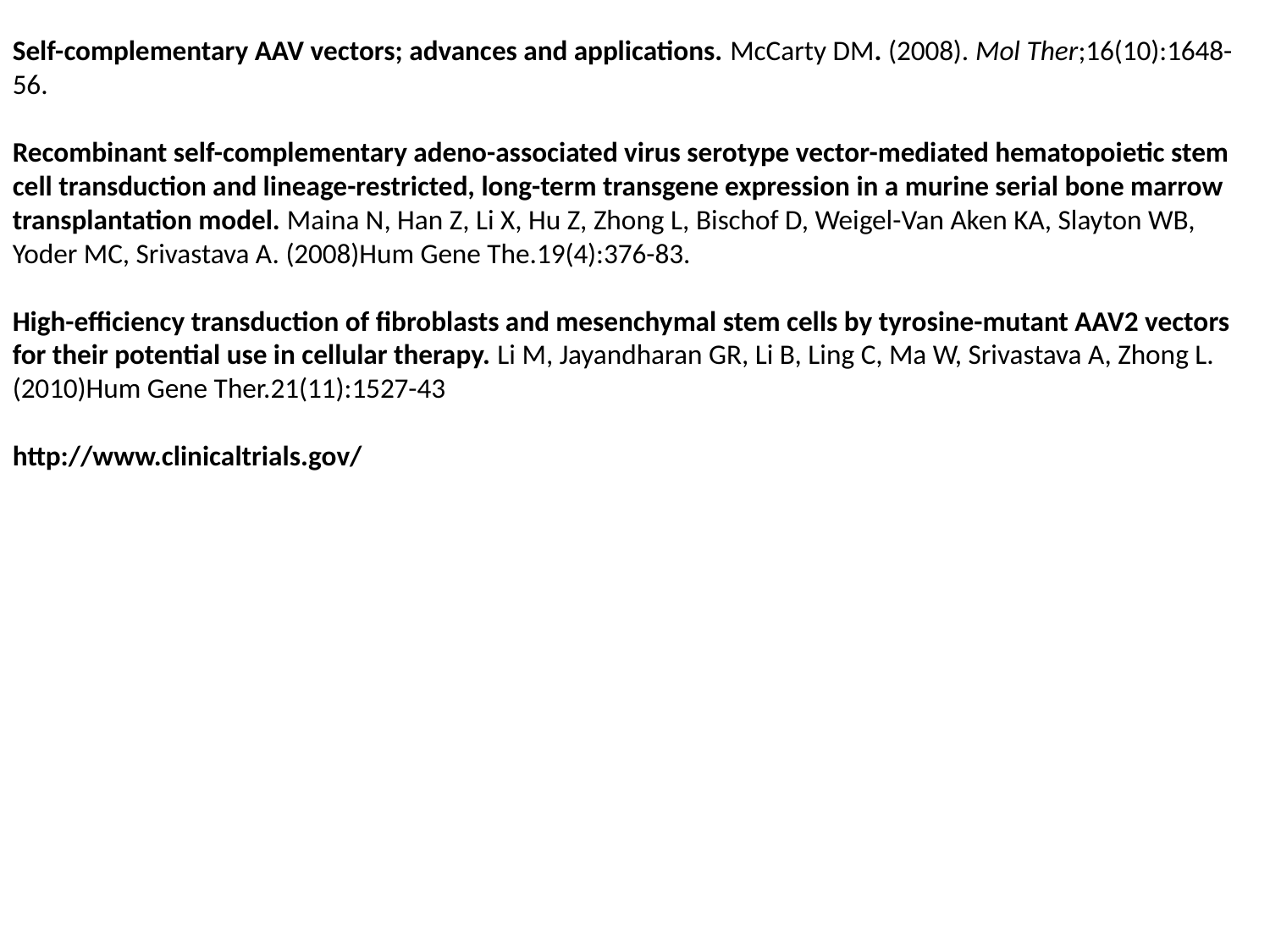

Self-complementary AAV vectors; advances and applications. McCarty DM. (2008). Mol Ther;16(10):1648-56.

Recombinant self-complementary adeno-associated virus serotype vector-mediated hematopoietic stem cell transduction and lineage-restricted, long-term transgene expression in a murine serial bone marrow transplantation model. Maina N, Han Z, Li X, Hu Z, Zhong L, Bischof D, Weigel-Van Aken KA, Slayton WB, Yoder MC, Srivastava A. (2008)Hum Gene The.19(4):376-83.

High-efficiency transduction of fibroblasts and mesenchymal stem cells by tyrosine-mutant AAV2 vectors for their potential use in cellular therapy. Li M, Jayandharan GR, Li B, Ling C, Ma W, Srivastava A, Zhong L. (2010)Hum Gene Ther.21(11):1527-43

http://www.clinicaltrials.gov/